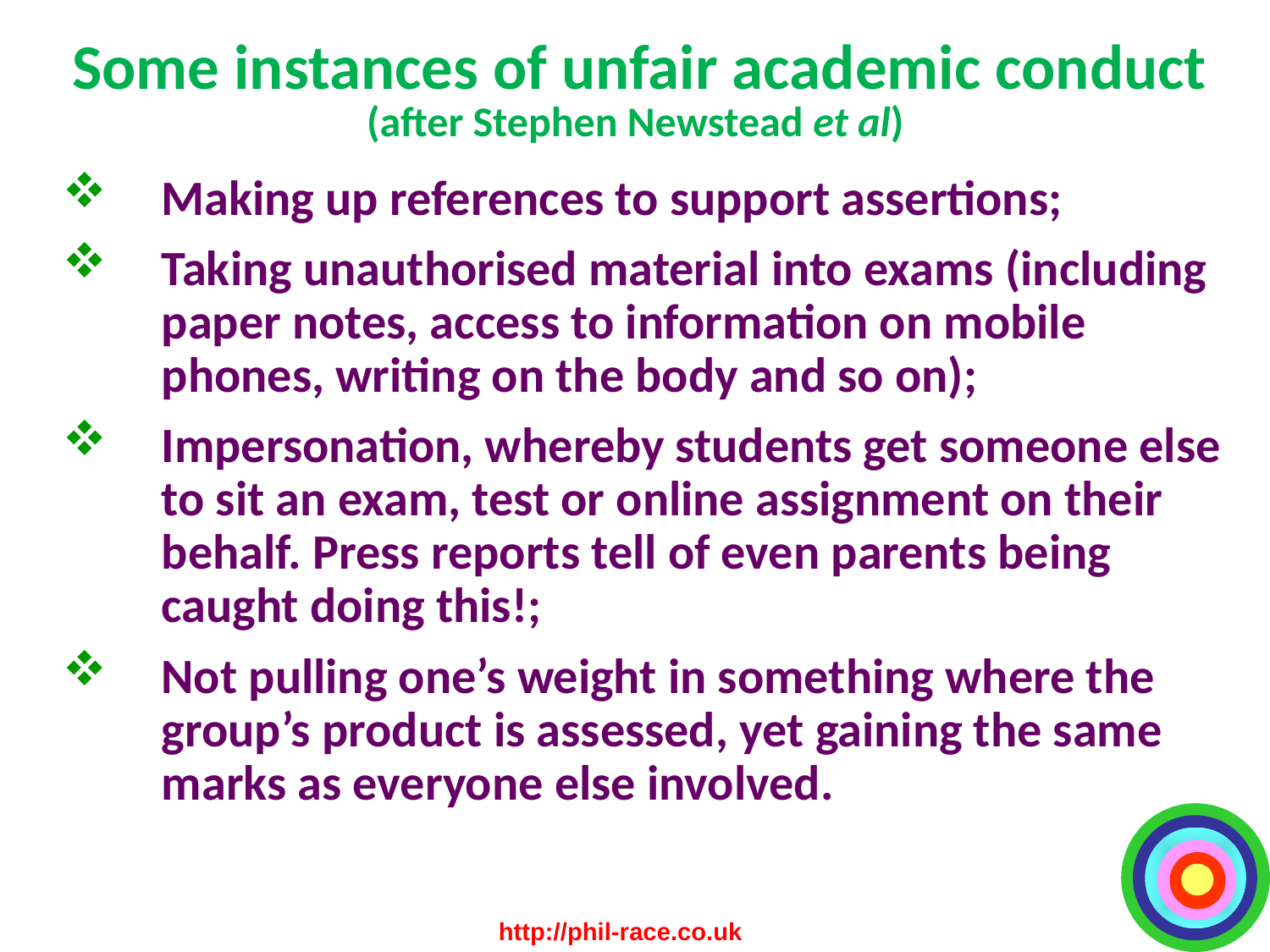

# Some instances of unfair academic conduct (after Stephen Newstead et al)
Making up references to support assertions;
Taking unauthorised material into exams (including paper notes, access to information on mobile phones, writing on the body and so on);
Impersonation, whereby students get someone else to sit an exam, test or online assignment on their behalf. Press reports tell of even parents being caught doing this!;
Not pulling one’s weight in something where the group’s product is assessed, yet gaining the same marks as everyone else involved.